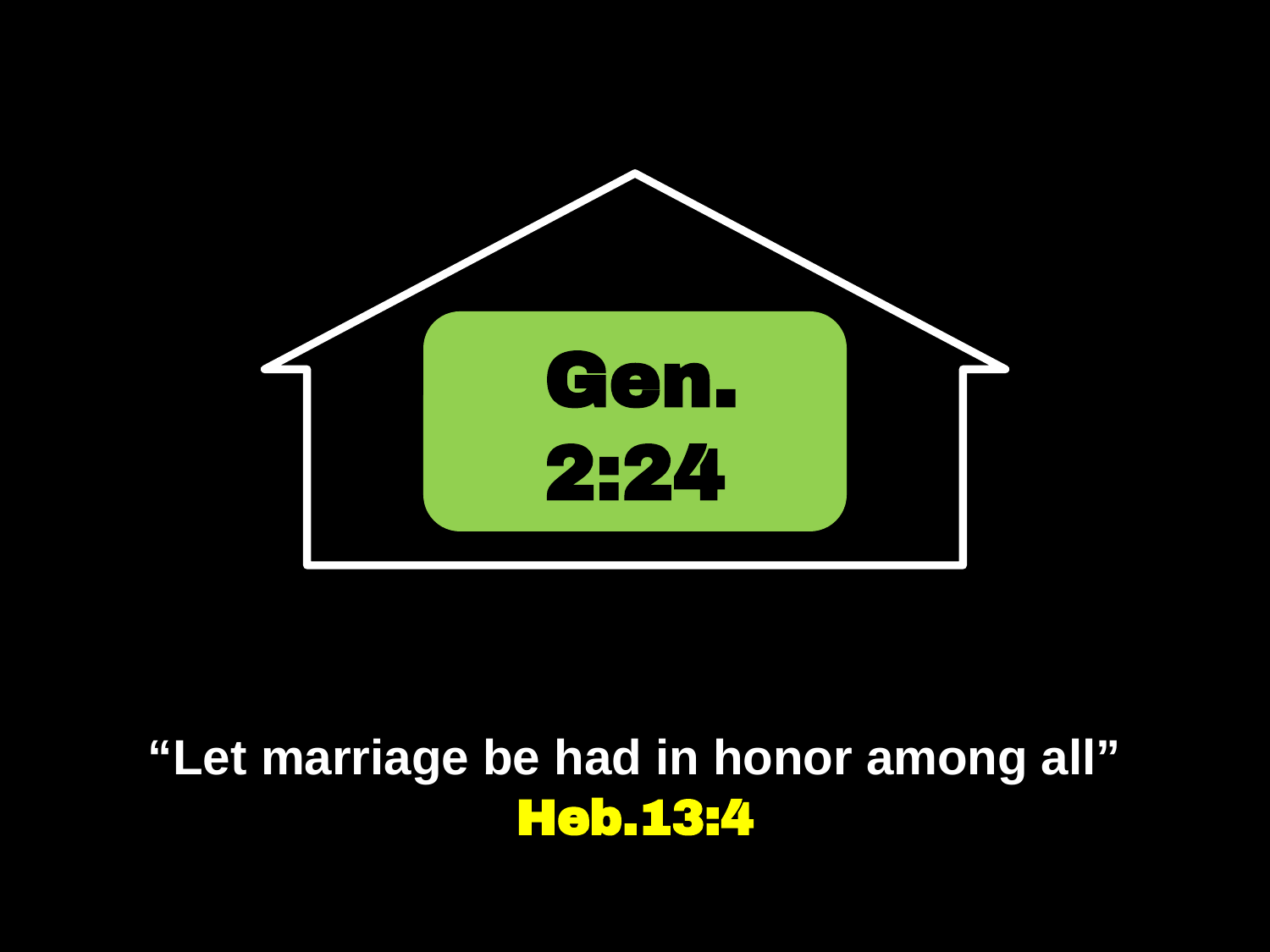

#

 Gen.
2:24
“Let marriage be had in honor among all” Heb.13:4